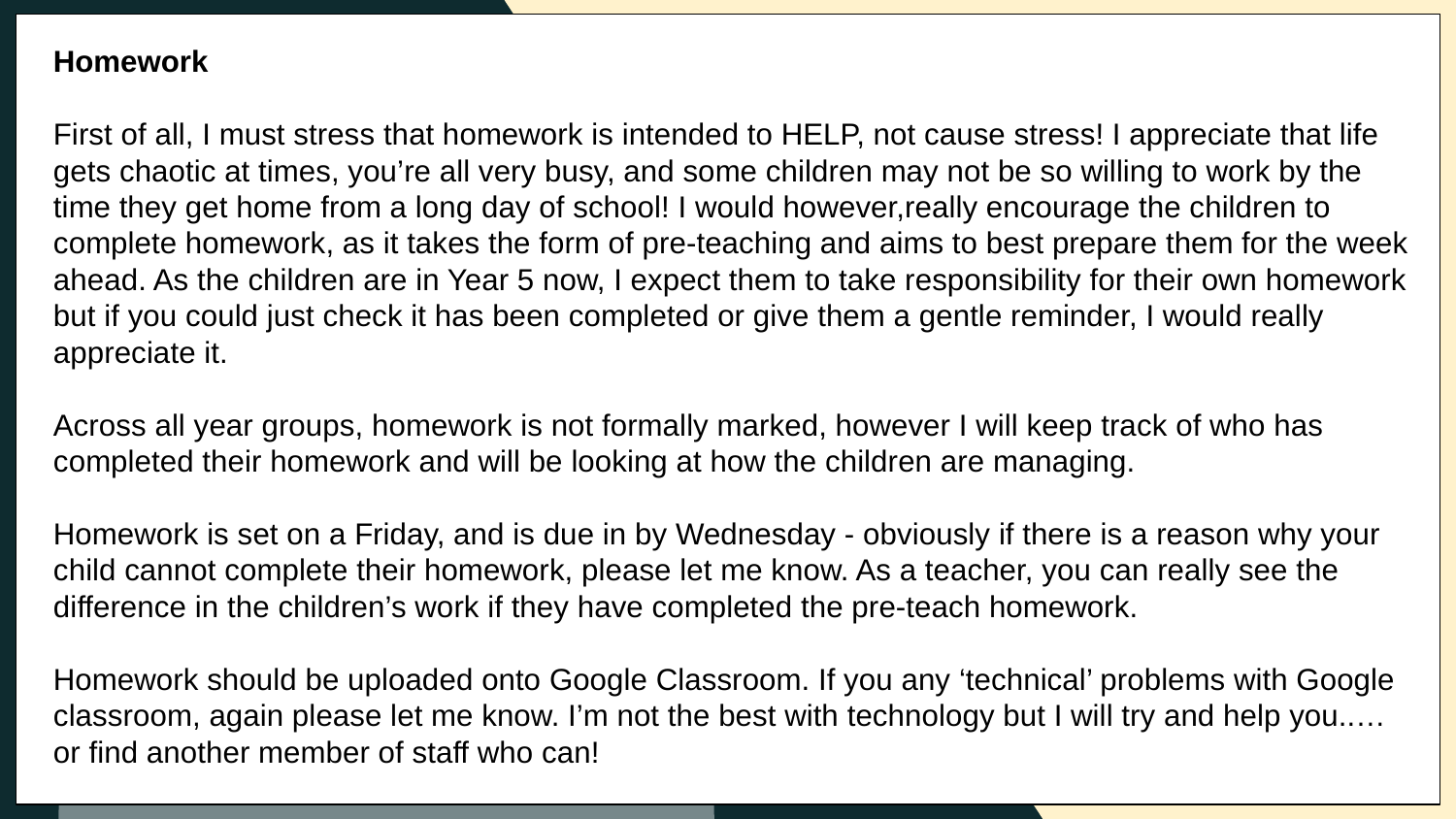

Homework

First of all, I must stress that homework is intended to HELP, not cause stress! I appreciate that life gets chaotic at times, you’re all very busy, and some children may not be so willing to work by the time they get home from a long day of school! I would however,really encourage the children to complete homework, as it takes the form of pre-teaching and aims to best prepare them for the week ahead. As the children are in Year 5 now, I expect them to take responsibility for their own homework but if you could just check it has been completed or give them a gentle reminder, I would really appreciate it.

Across all year groups, homework is not formally marked, however I will keep track of who has completed their homework and will be looking at how the children are managing.

Homework is set on a Friday, and is due in by Wednesday - obviously if there is a reason why your child cannot complete their homework, please let me know. As a teacher, you can really see the difference in the children’s work if they have completed the pre-teach homework.

Homework should be uploaded onto Google Classroom. If you any ‘technical’ problems with Google classroom, again please let me know. I’m not the best with technology but I will try and help you..… or find another member of staff who can!